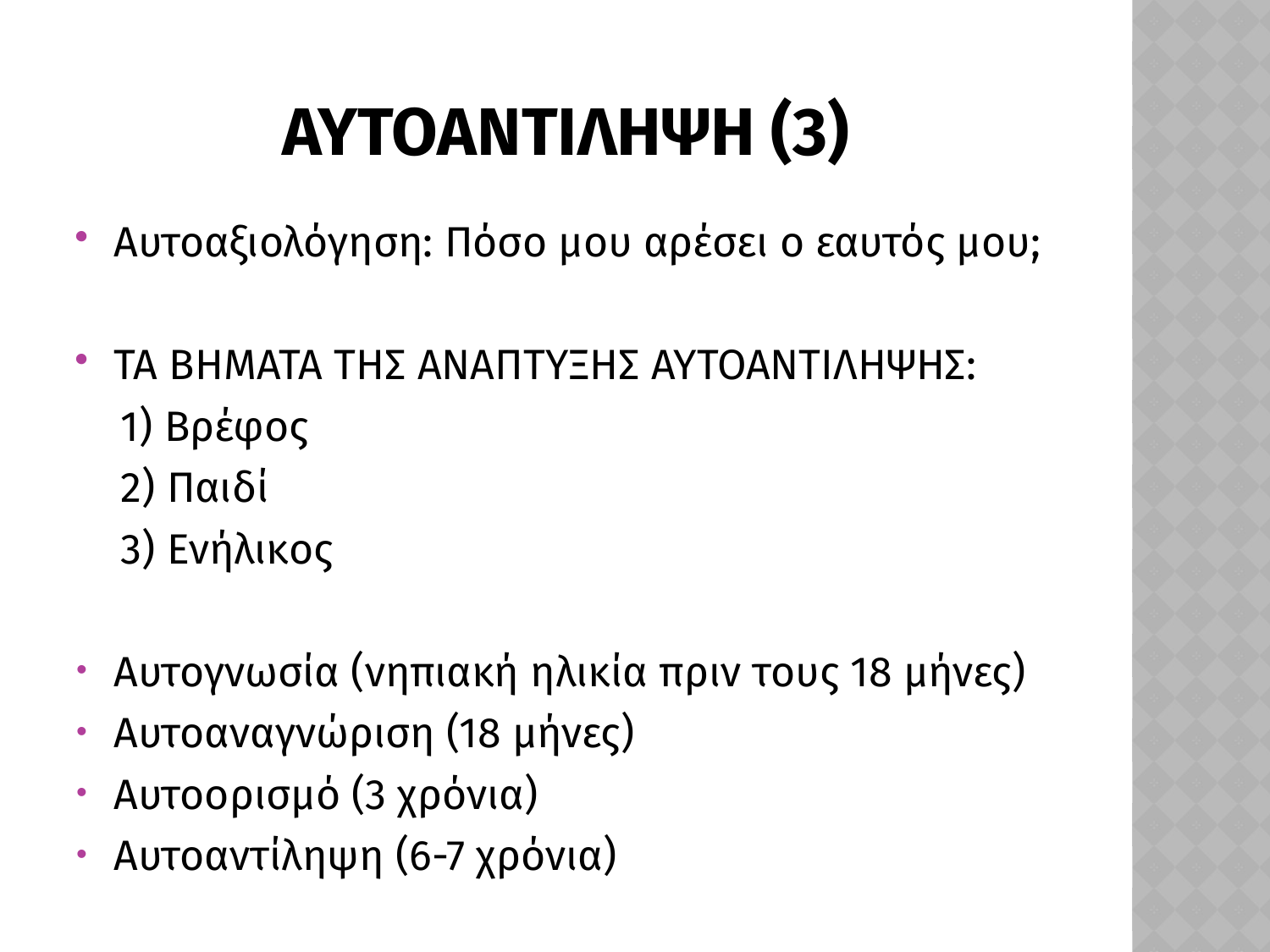

ΑΥΤΟΑΝΤΙΛΗΨΗ (3)
Αυτοαξιολόγηση: Πόσο μου αρέσει ο εαυτός μου;

ΤΑ ΒΗΜΑΤΑ ΤΗΣ ΑΝΑΠΤΥΞΗΣ ΑΥΤΟΑΝΤΙΛΗΨΗΣ:
    1) Βρέφος
    2) Παιδί
    3) Ενήλικος

Αυτογνωσία (νηπιακή ηλικία πριν τους 18 μήνες)
Αυτοαναγνώριση (18 μήνες)
Αυτοορισμό (3 χρόνια)
Αυτοαντίληψη (6-7 χρόνια)